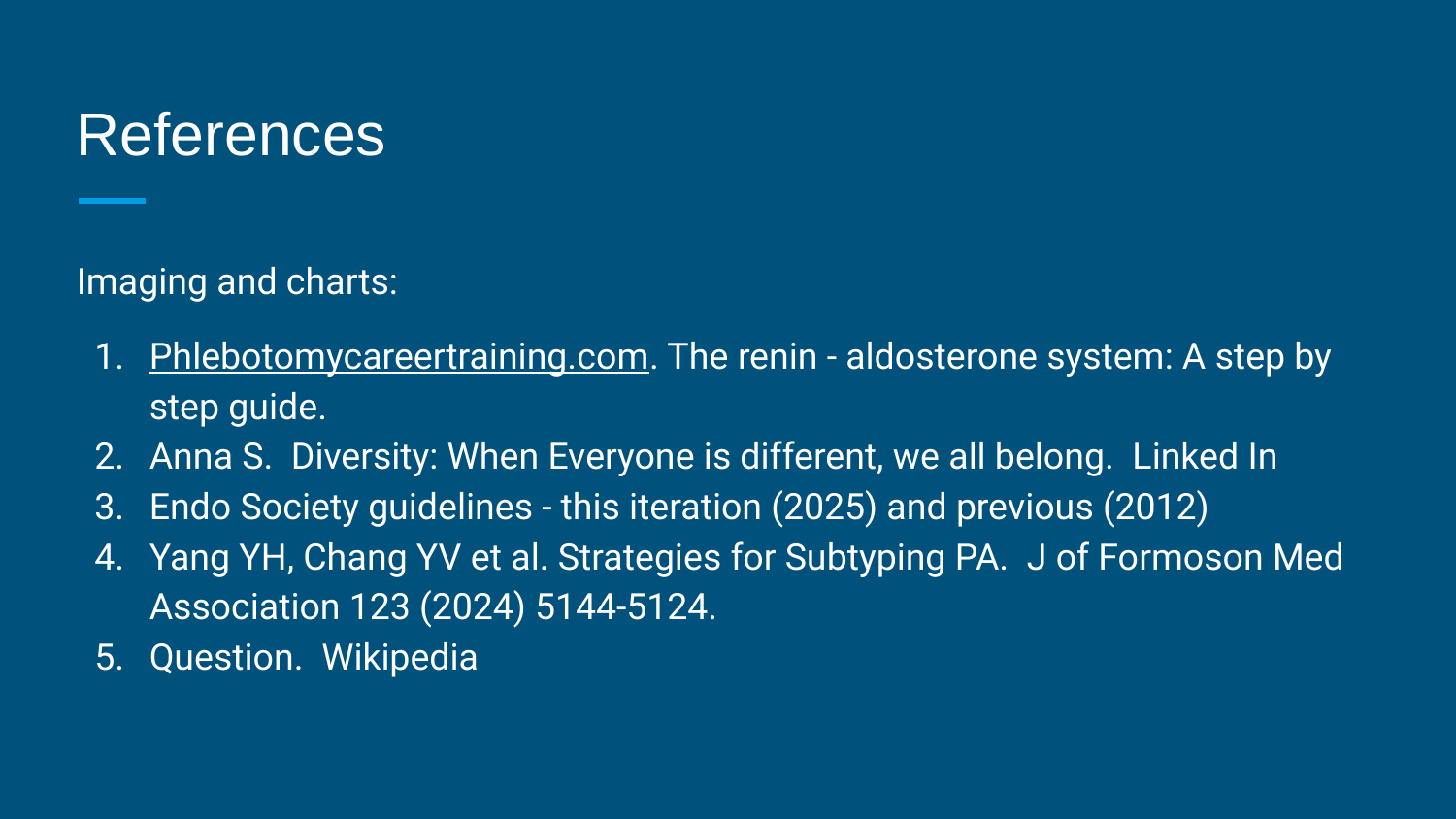

# References
Imaging and charts:
Phlebotomycareertraining.com. The renin - aldosterone system: A step by step guide.
Anna S.  Diversity: When Everyone is different, we all belong.  Linked In
Endo Society guidelines - this iteration (2025) and previous (2012)
Yang YH, Chang YV et al. Strategies for Subtyping PA.  J of Formoson Med Association 123 (2024) 5144-5124.
Question.  Wikipedia